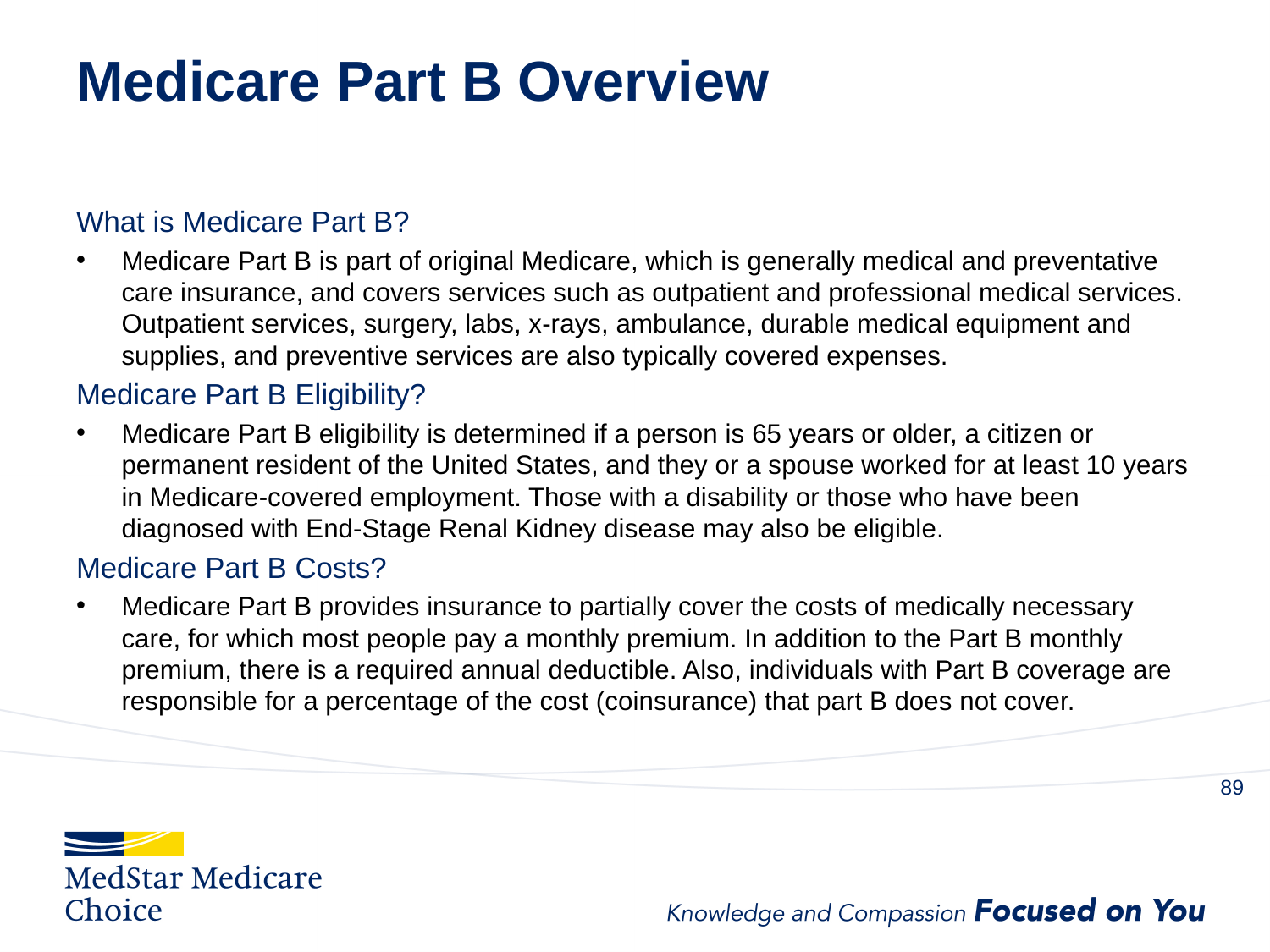

# Medicare Part B Overview
What is Medicare Part B?
Medicare Part B is part of original Medicare, which is generally medical and preventative care insurance, and covers services such as outpatient and professional medical services. Outpatient services, surgery, labs, x-rays, ambulance, durable medical equipment and supplies, and preventive services are also typically covered expenses.
Medicare Part B Eligibility?
Medicare Part B eligibility is determined if a person is 65 years or older, a citizen or permanent resident of the United States, and they or a spouse worked for at least 10 years in Medicare-covered employment. Those with a disability or those who have been diagnosed with End-Stage Renal Kidney disease may also be eligible.
Medicare Part B Costs?
Medicare Part B provides insurance to partially cover the costs of medically necessary care, for which most people pay a monthly premium. In addition to the Part B monthly premium, there is a required annual deductible. Also, individuals with Part B coverage are responsible for a percentage of the cost (coinsurance) that part B does not cover.

89